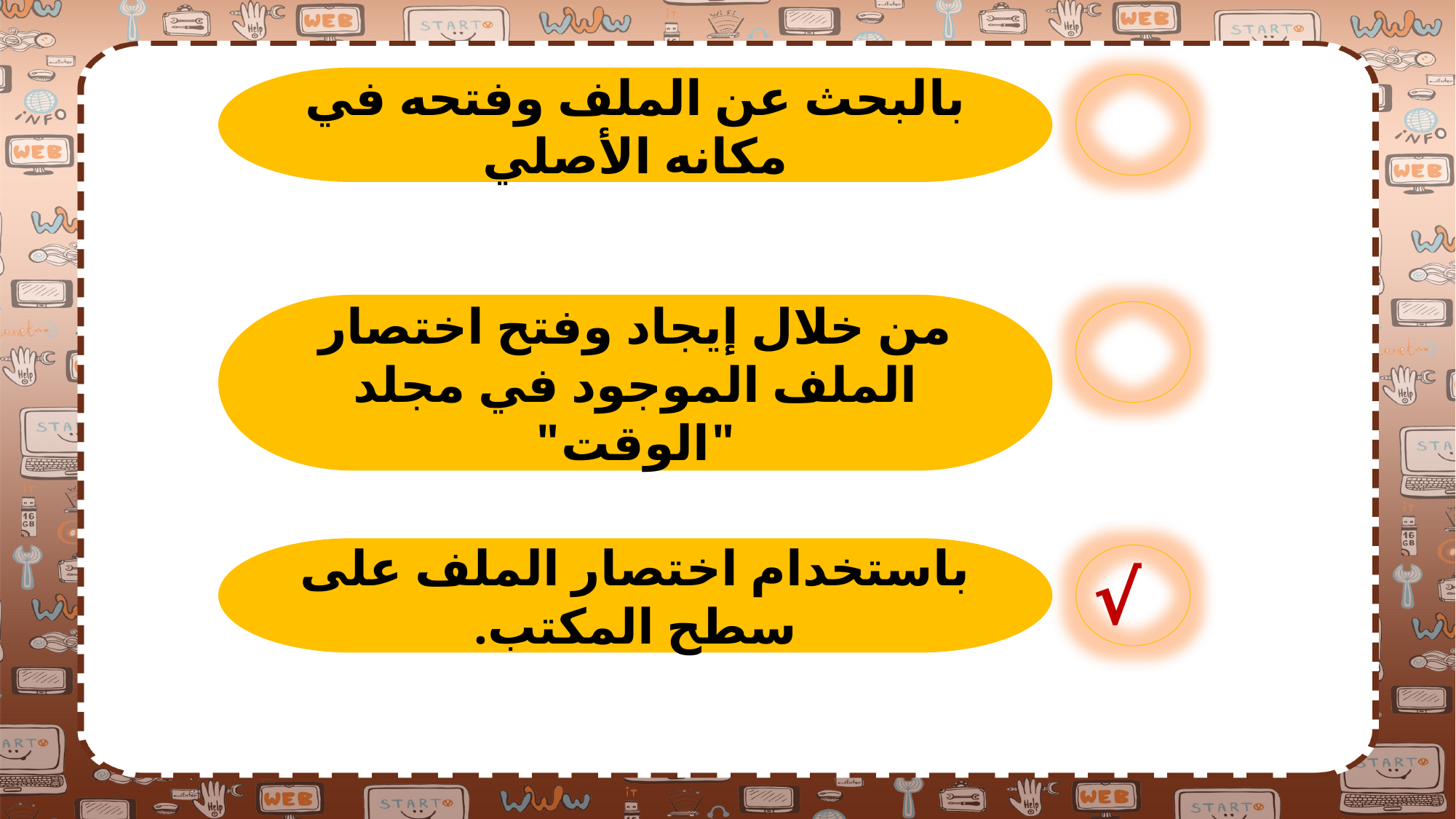

بالبحث عن الملف وفتحه في مكانه الأصلي

من خلال إيجاد وفتح اختصار الملف الموجود في مجلد "الوقت"

باستخدام اختصار الملف على سطح المكتب.

√